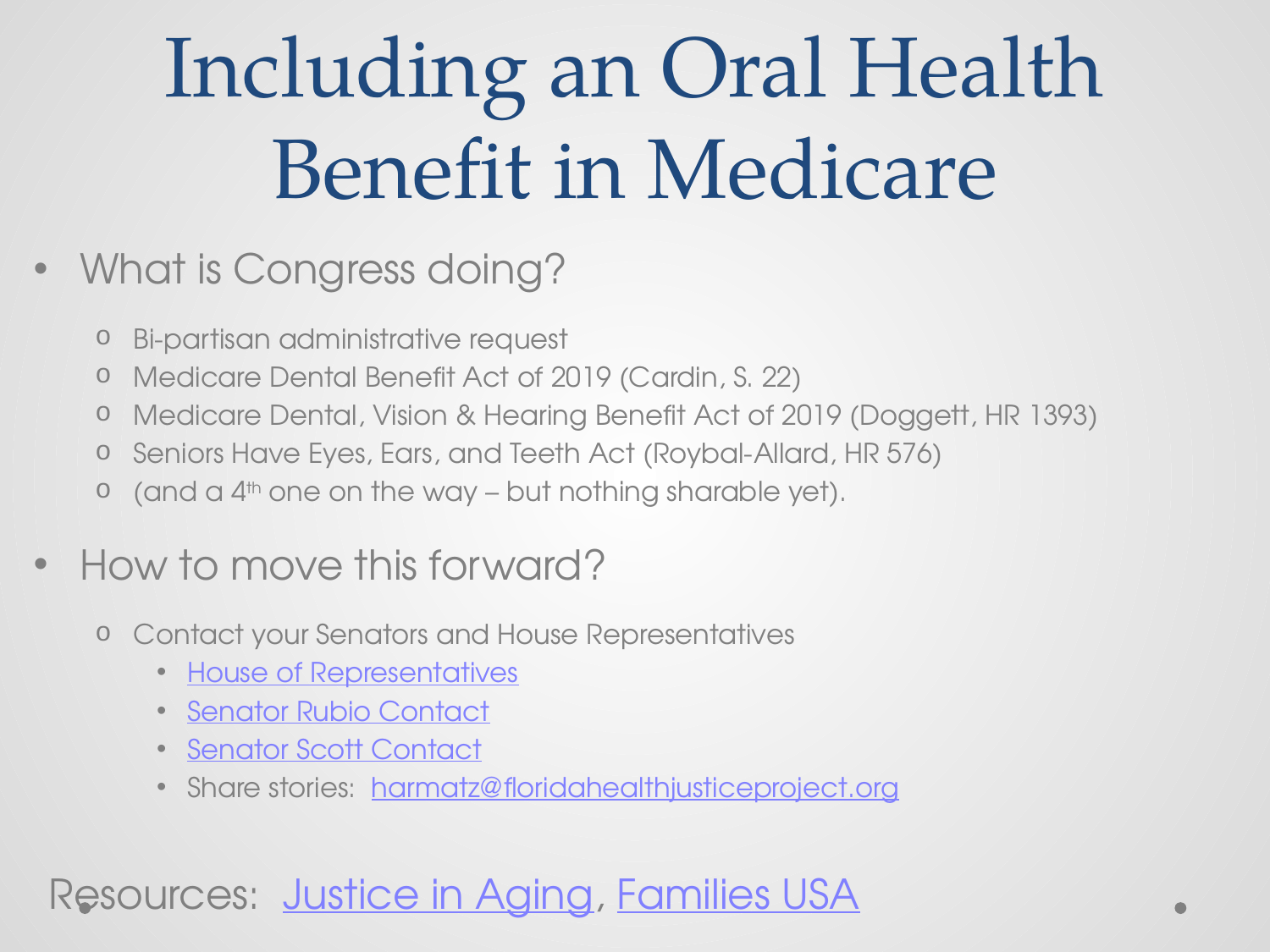

# Including an Oral Health Benefit in Medicare
What is Congress doing?

Bi-partisan administrative request
Medicare Dental Benefit Act of 2019 (Cardin, S. 22)
Medicare Dental, Vision & Hearing Benefit Act of 2019 (Doggett, HR 1393)
Seniors Have Eyes, Ears, and Teeth Act (Roybal-Allard, HR 576)
(and a 4th one on the way – but nothing sharable yet).

How to move this forward?

Contact your Senators and House Representatives
House of Representatives
Senator Rubio Contact
Senator Scott Contact
Share stories:  harmatz@floridahealthjusticeproject.org

Resources:  Justice in Aging, Families USA